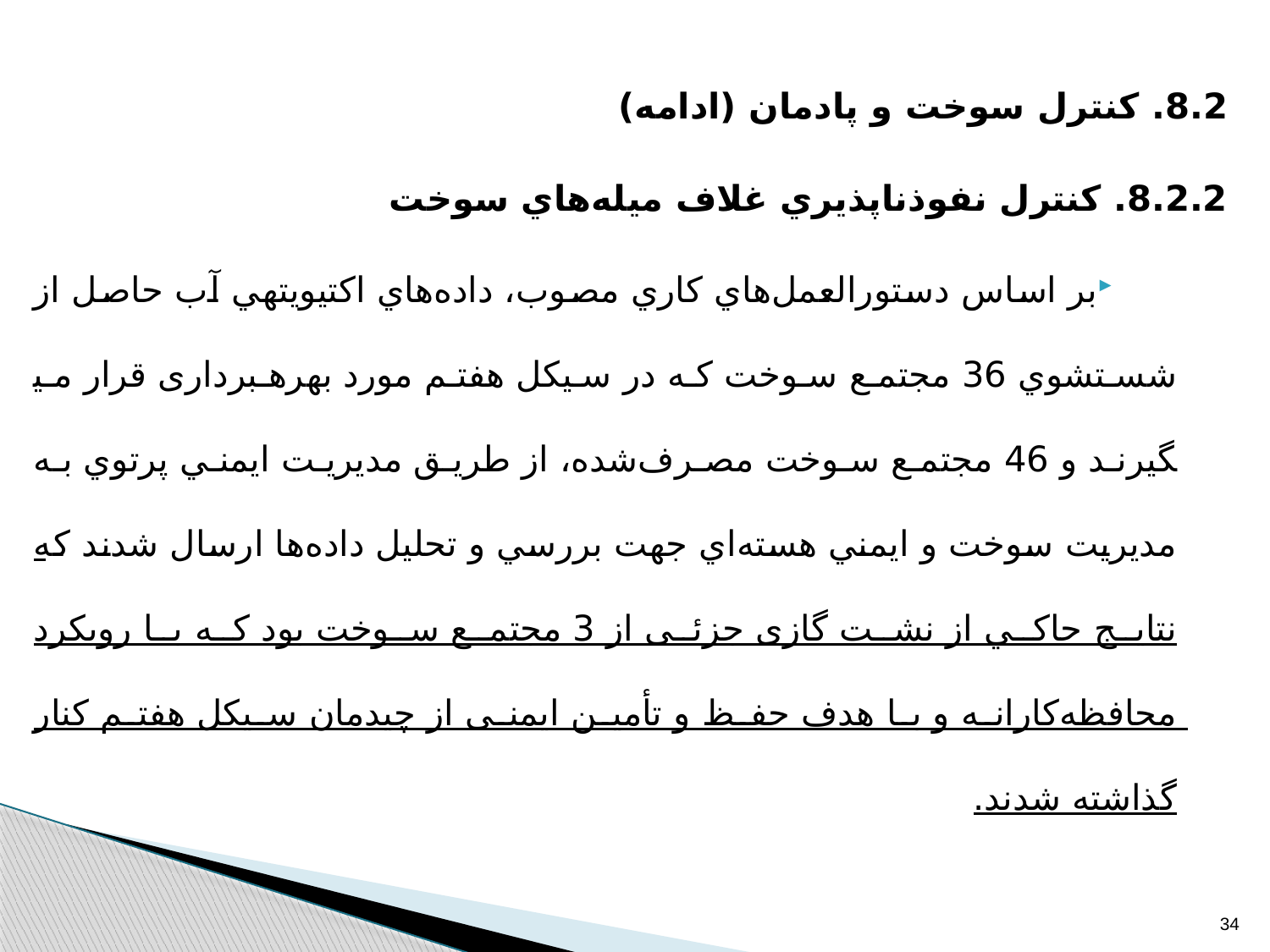

8.2. کنترل سوخت و پادمان (ادامه)
8.2.2. کنترل نفوذ‌ناپذيري غلاف ميله‌هاي سوخت
بر اساس دستورالعمل‌هاي كاري مصوب، داده‌هاي اكتيويته­ي آب حاصل از شستشوي 36 مجتمع سوخت که در سیکل هفتم مورد بهره­برداری قرار می­گیرند و 46 مجتمع سوخت مصرف‌شده، از طريق مديريت ايمني پرتوي به مديريت سوخت و ايمني هسته‌اي جهت بررسي و تحليل‌ داده‌ها ارسال شدند كه نتايج حاكي از نشت گازی جزئی از 3 مجتمع سوخت بود که با رویکرد محافظه‌کارانه و با هدف حفظ و تأمین ایمنی از چیدمان سیکل هفتم کنار گذاشته شدند.
34